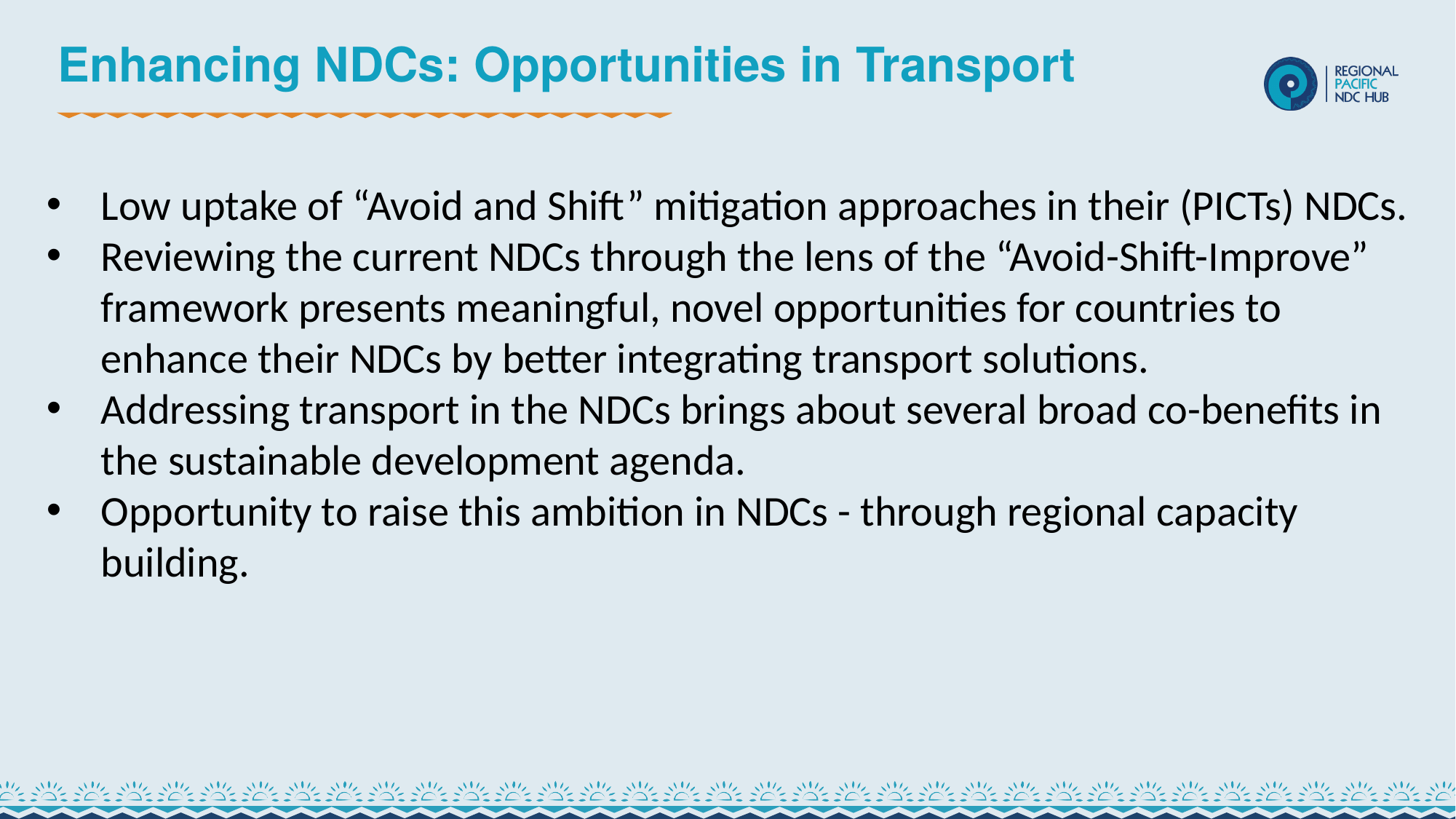

# Enhancing NDCs: Opportunities in Transport

Low uptake of “Avoid and Shift” mitigation approaches in their (PICTs) NDCs.
Reviewing the current NDCs through the lens of the “Avoid-Shift-Improve” framework presents meaningful, novel opportunities for countries to enhance their NDCs by better integrating transport solutions.
Addressing transport in the NDCs brings about several broad co-benefits in the sustainable development agenda.
Opportunity to raise this ambition in NDCs - through regional capacity building.